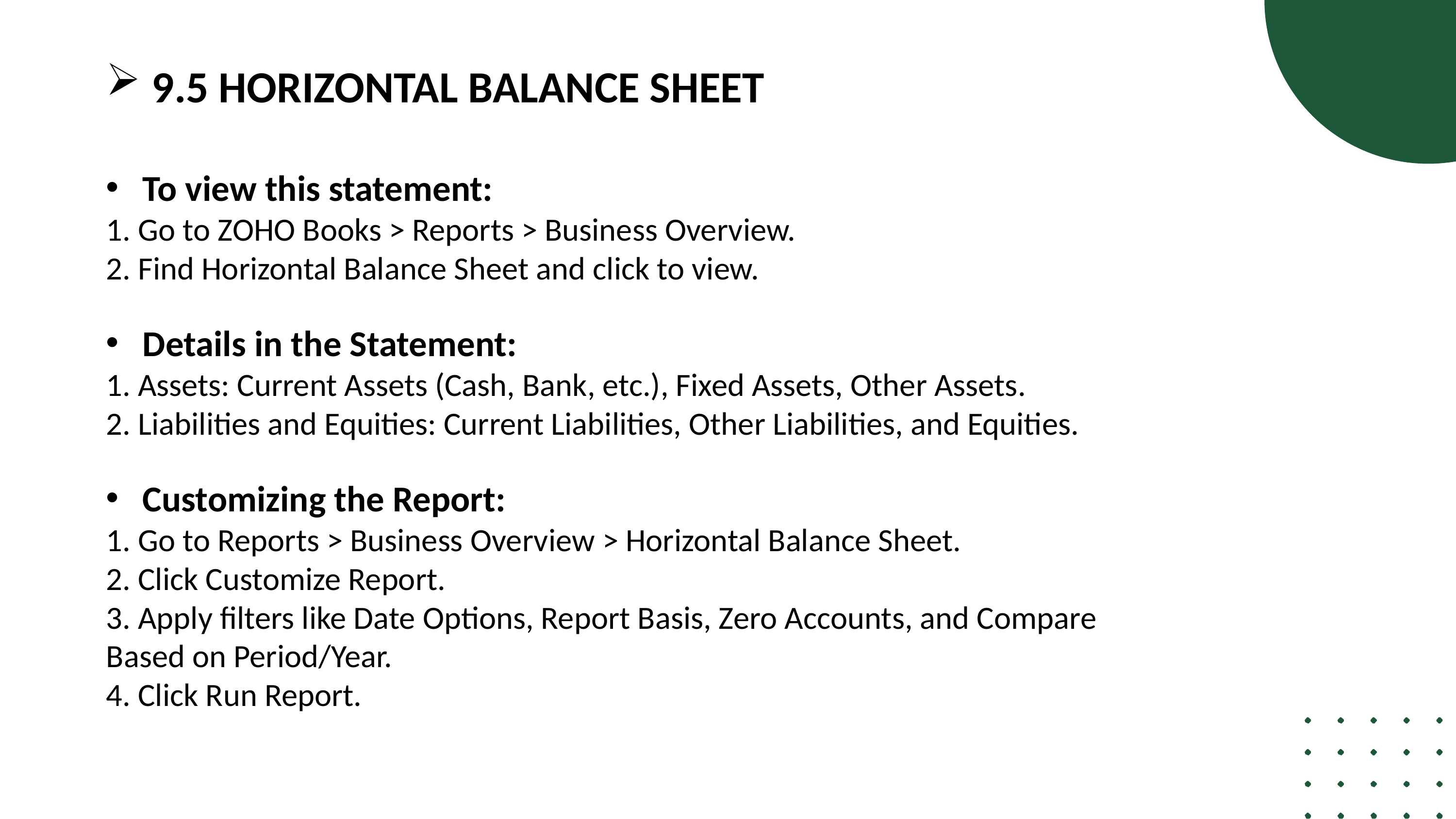

9.5 HORIZONTAL BALANCE SHEET

To view this statement:
1. Go to ZOHO Books > Reports > Business Overview.
2. Find Horizontal Balance Sheet and click to view.

Details in the Statement:
1. Assets: Current Assets (Cash, Bank, etc.), Fixed Assets, Other Assets.
2. Liabilities and Equities: Current Liabilities, Other Liabilities, and Equities.

Customizing the Report:
1. Go to Reports > Business Overview > Horizontal Balance Sheet.
2. Click Customize Report.
3. Apply filters like Date Options, Report Basis, Zero Accounts, and Compare Based on Period/Year.
4. Click Run Report.